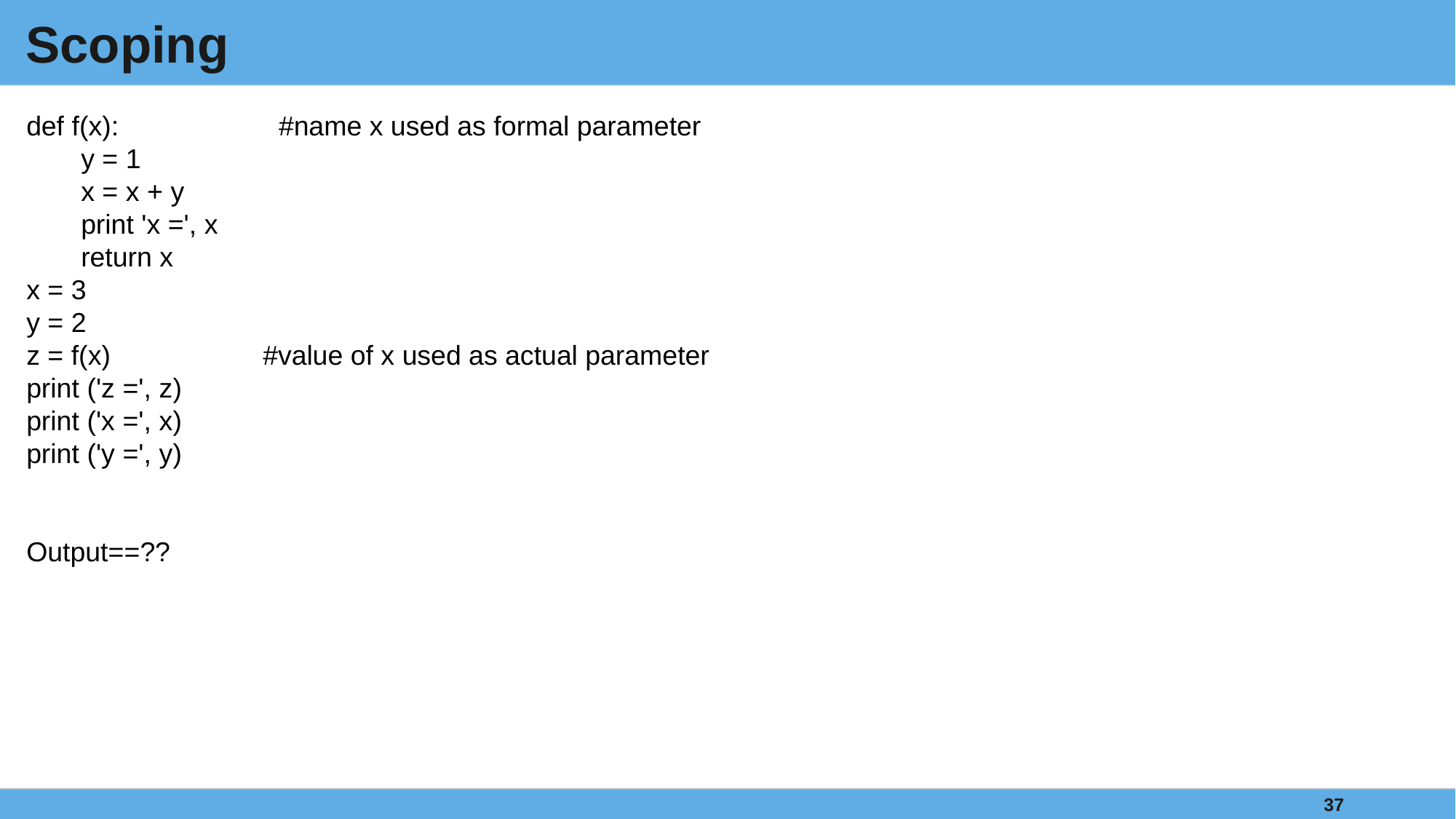

# Scoping
def f(x):                     #name x used as formal parameter
y = 1
x = x + y
print 'x =', x
return x
x = 3
y = 2
z = f(x)                    #value of x used as actual parameter
print ('z =', z)
print ('x =', x)
print ('y =', y)

Output==??